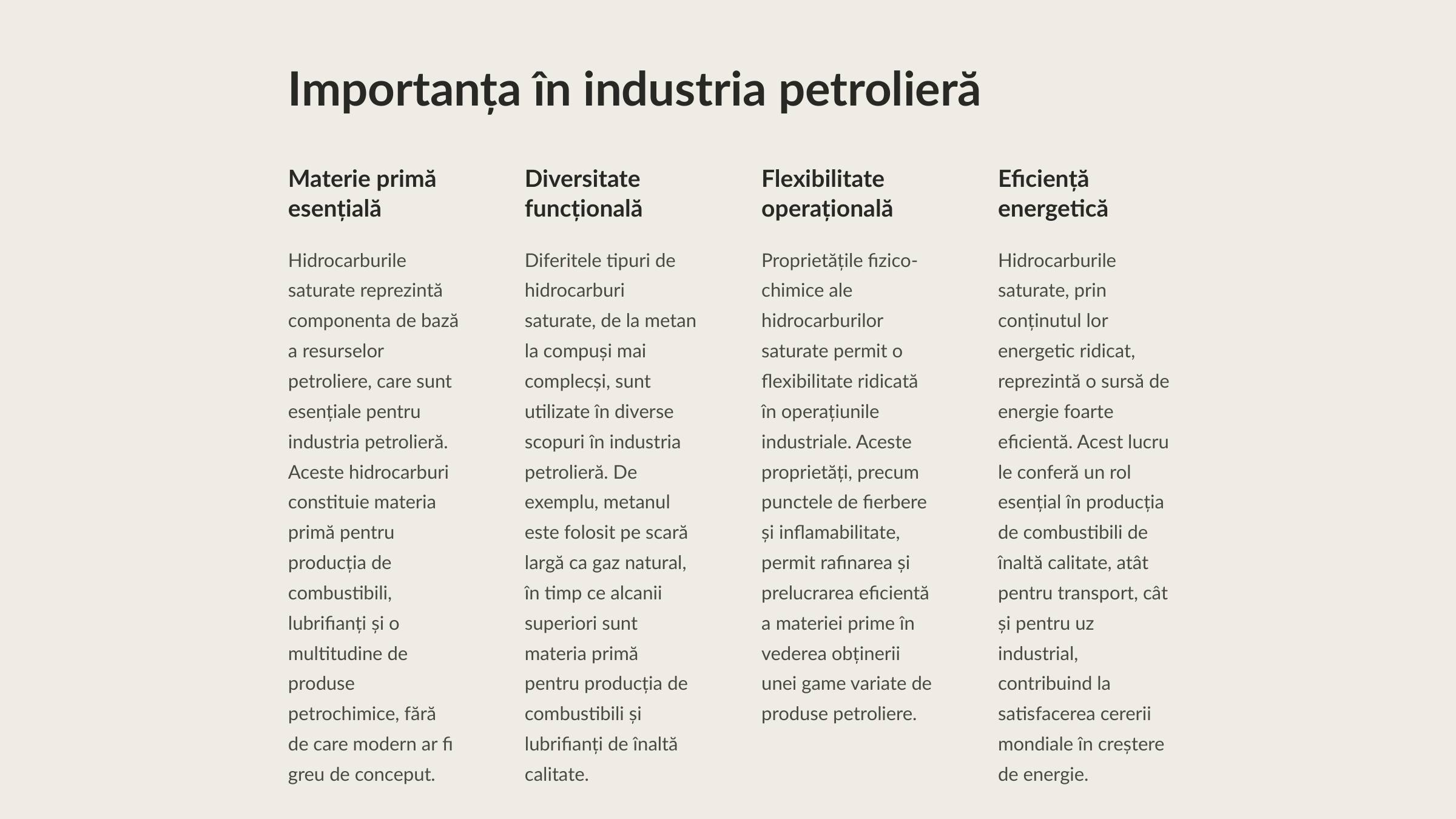

Importanța în industria petrolieră
Materie primă esențială
Diversitate funcțională
Flexibilitate operațională
Eficiență energetică
Hidrocarburile saturate reprezintă componenta de bază a resurselor petroliere, care sunt esențiale pentru industria petrolieră. Aceste hidrocarburi constituie materia primă pentru producția de combustibili, lubrifianți și o multitudine de produse petrochimice, fără de care modern ar fi greu de conceput.
Diferitele tipuri de hidrocarburi saturate, de la metan la compuși mai complecși, sunt utilizate în diverse scopuri în industria petrolieră. De exemplu, metanul este folosit pe scară largă ca gaz natural, în timp ce alcanii superiori sunt materia primă pentru producția de combustibili și lubrifianți de înaltă calitate.
Proprietățile fizico-chimice ale hidrocarburilor saturate permit o flexibilitate ridicată în operațiunile industriale. Aceste proprietăți, precum punctele de fierbere și inflamabilitate, permit rafinarea și prelucrarea eficientă a materiei prime în vederea obținerii unei game variate de produse petroliere.
Hidrocarburile saturate, prin conținutul lor energetic ridicat, reprezintă o sursă de energie foarte eficientă. Acest lucru le conferă un rol esențial în producția de combustibili de înaltă calitate, atât pentru transport, cât și pentru uz industrial, contribuind la satisfacerea cererii mondiale în creștere de energie.